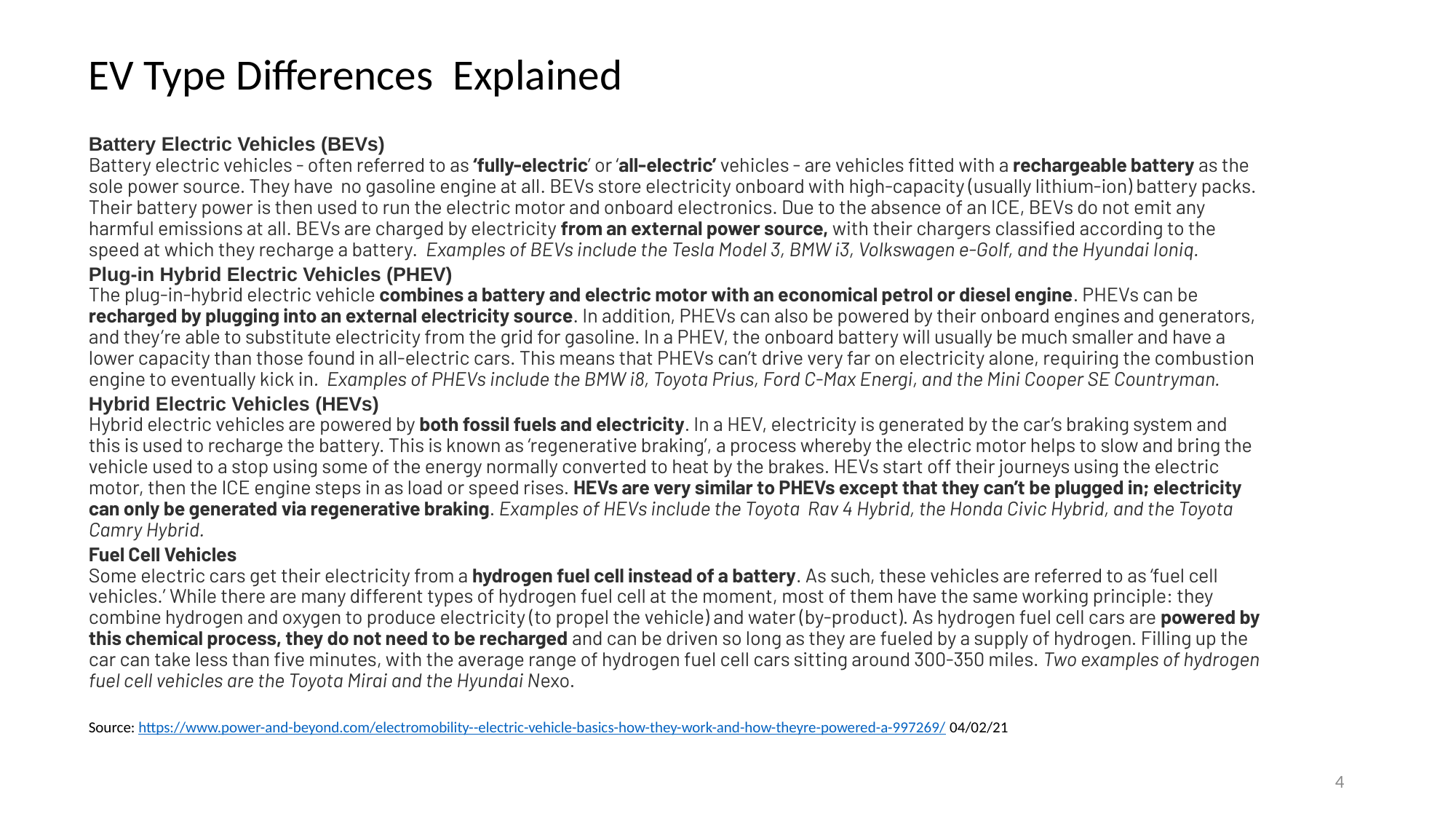

# EV Type Differences  Explained
Battery Electric Vehicles (BEVs)
Battery electric vehicles - often referred to as ‘fully-electric’ or ‘all-electric’ vehicles - are vehicles fitted with a rechargeable battery as the sole power source. They have  no gasoline engine at all. BEVs store electricity onboard with high-capacity (usually lithium-ion) battery packs. Their battery power is then used to run the electric motor and onboard electronics. Due to the absence of an ICE, BEVs do not emit any harmful emissions at all. BEVs are charged by electricity from an external power source, with their chargers classified according to the speed at which they recharge a battery.  Examples of BEVs include the Tesla Model 3, BMW i3, Volkswagen e-Golf, and the Hyundai Ioniq.
Plug-in Hybrid Electric Vehicles (PHEV)
The plug-in-hybrid electric vehicle combines a battery and electric motor with an economical petrol or diesel engine. PHEVs can be recharged by plugging into an external electricity source. In addition, PHEVs can also be powered by their onboard engines and generators, and they’re able to substitute electricity from the grid for gasoline. In a PHEV, the onboard battery will usually be much smaller and have a lower capacity than those found in all-electric cars. This means that PHEVs can’t drive very far on electricity alone, requiring the combustion engine to eventually kick in.  Examples of PHEVs include the BMW i8, Toyota Prius, Ford C-Max Energi, and the Mini Cooper SE Countryman.
Hybrid Electric Vehicles (HEVs)
Hybrid electric vehicles are powered by both fossil fuels and electricity. In a HEV, electricity is generated by the car’s braking system and this is used to recharge the battery. This is known as ‘regenerative braking’, a process whereby the electric motor helps to slow and bring the vehicle used to a stop using some of the energy normally converted to heat by the brakes. HEVs start off their journeys using the electric motor, then the ICE engine steps in as load or speed rises. HEVs are very similar to PHEVs except that they can’t be plugged in; electricity can only be generated via regenerative braking. Examples of HEVs include the Toyota  Rav 4 Hybrid, the Honda Civic Hybrid, and the Toyota Camry Hybrid.
Fuel Cell Vehicles
Some electric cars get their electricity from a hydrogen fuel cell instead of a battery. As such, these vehicles are referred to as ‘fuel cell vehicles.’ While there are many different types of hydrogen fuel cell at the moment, most of them have the same working principle: they combine hydrogen and oxygen to produce electricity (to propel the vehicle) and water (by-product). As hydrogen fuel cell cars are powered by this chemical process, they do not need to be recharged and can be driven so long as they are fueled by a supply of hydrogen. Filling up the car can take less than five minutes, with the average range of hydrogen fuel cell cars sitting around 300-350 miles. Two examples of hydrogen fuel cell vehicles are the Toyota Mirai and the Hyundai Nexo.

Source: https://www.power-and-beyond.com/electromobility--electric-vehicle-basics-how-they-work-and-how-theyre-powered-a-997269/ 04/02/21

4